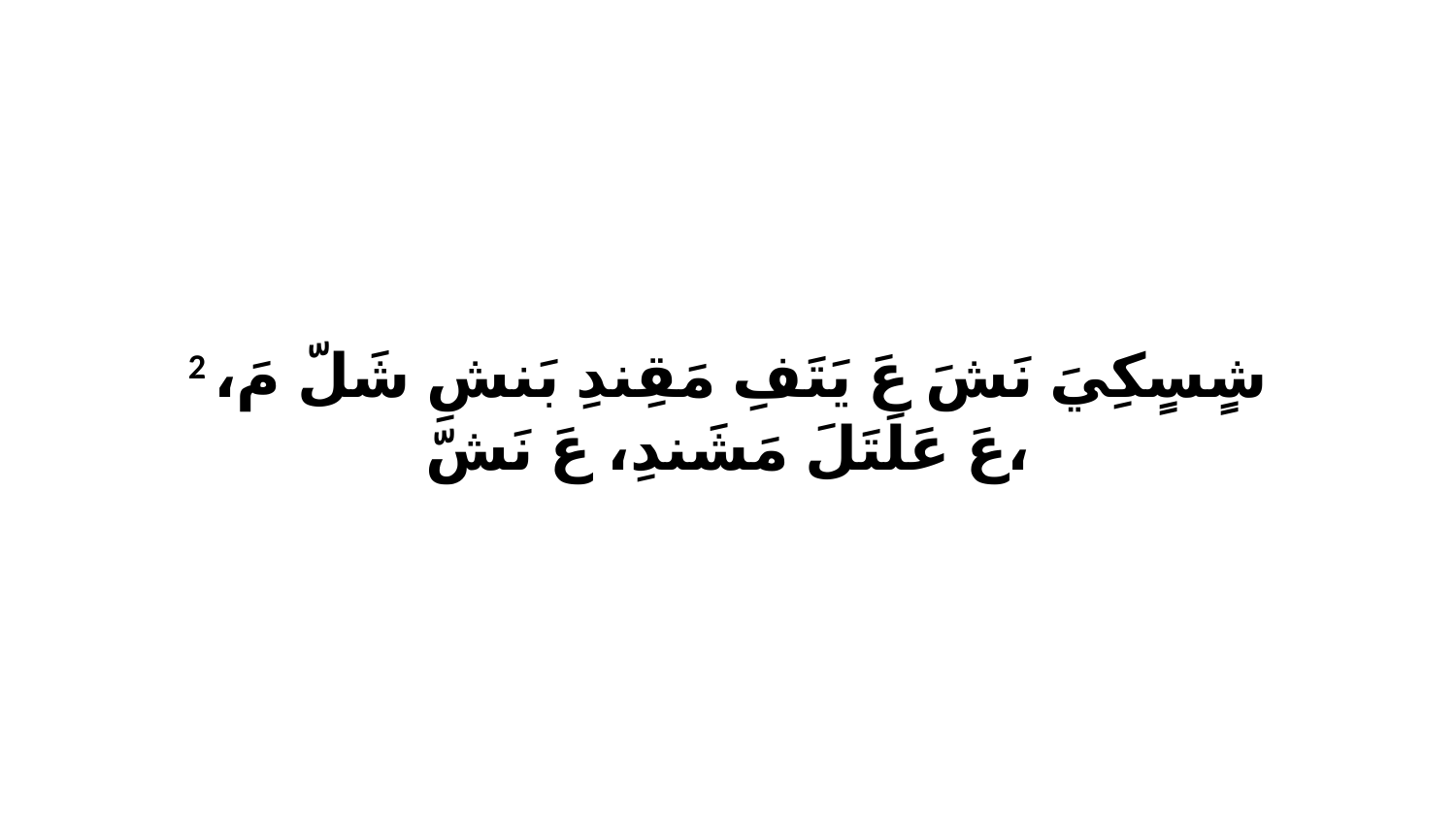

2 شٍسٍكِيَ نَشَ عَ يَتَفِ مَقِندِ بَنشِ شَلّ مَ، عَ عَلَتَلَ مَشَندِ، عَ نَشّ،